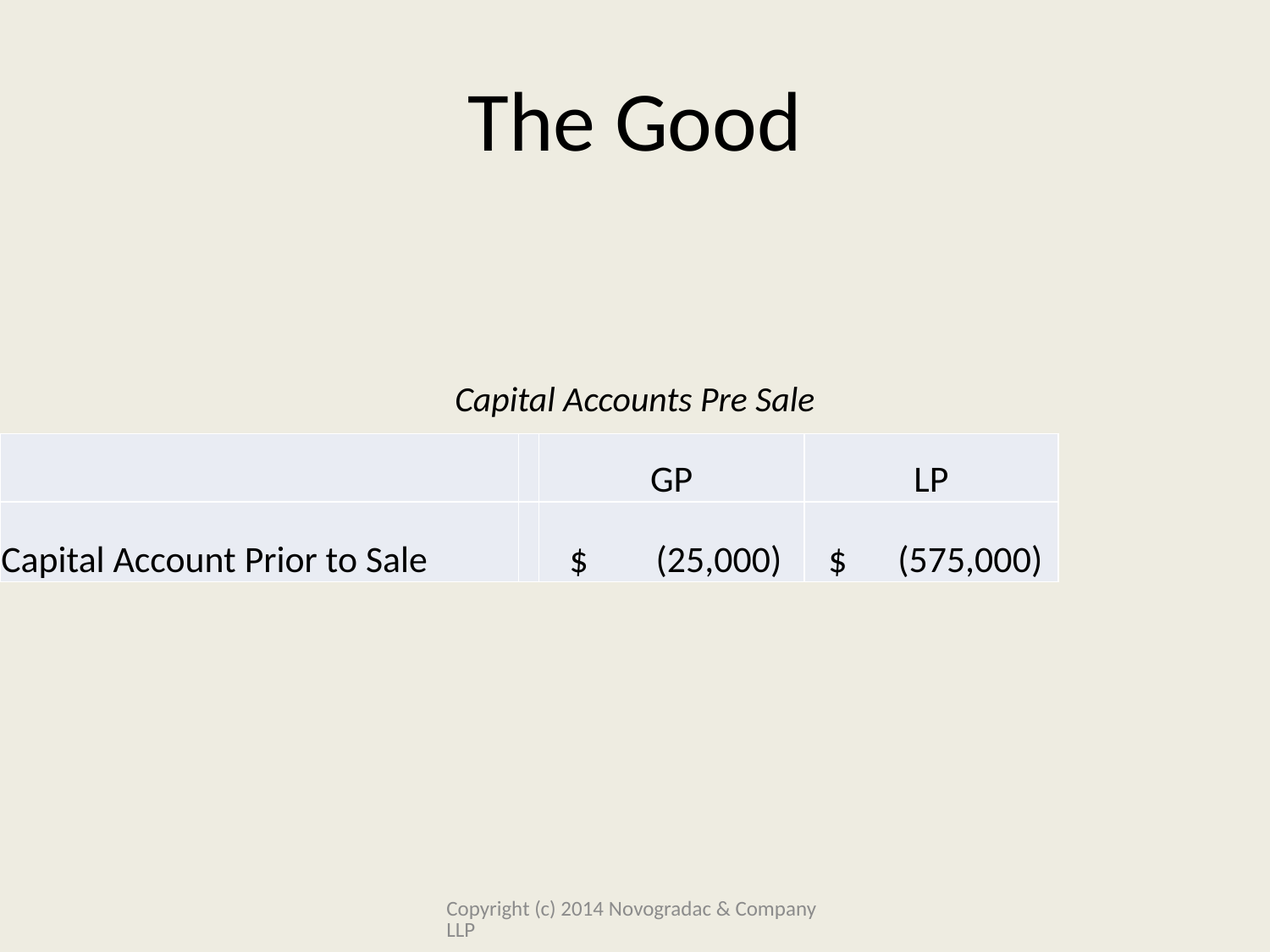

# The Good
Capital Accounts Pre Sale
|  |  | GP | LP |
| --- | --- | --- | --- |
| Capital Account Prior to Sale |  | $ (25,000) | $ (575,000) |
Copyright (c) 2014 Novogradac & Company LLP